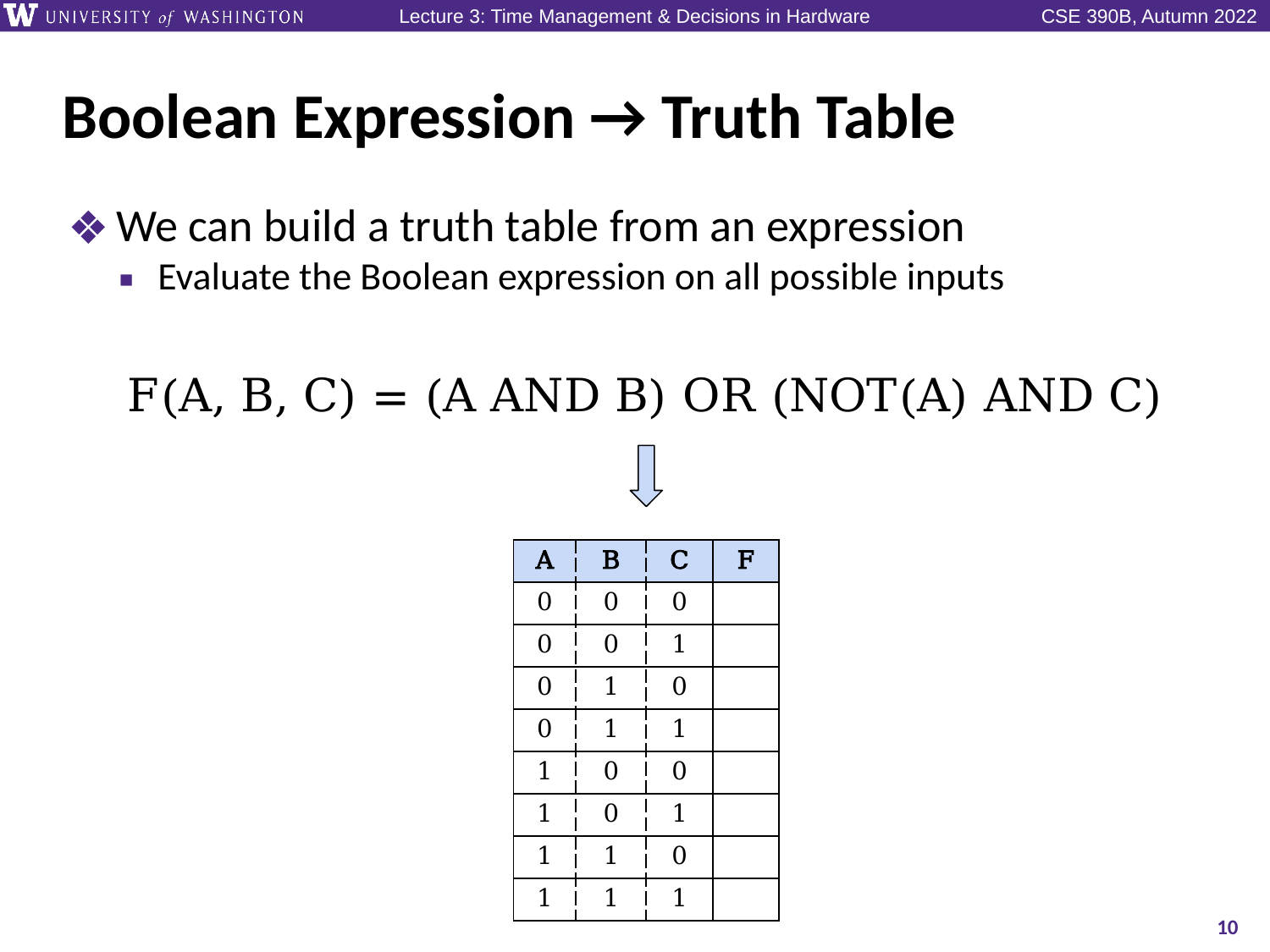

# Boolean Expression → Truth Table
We can build a truth table from an expression
Evaluate the Boolean expression on all possible inputs

F(A, B, C) = (A AND B) OR (NOT(A) AND C)

| A | B | C | F |
| --- | --- | --- | --- |
| 0 | 0 | 0 |  |
| 0 | 0 | 1 |  |
| 0 | 1 | 0 |  |
| 0 | 1 | 1 |  |
| 1 | 0 | 0 |  |
| 1 | 0 | 1 |  |
| 1 | 1 | 0 |  |
| 1 | 1 | 1 |  |
10